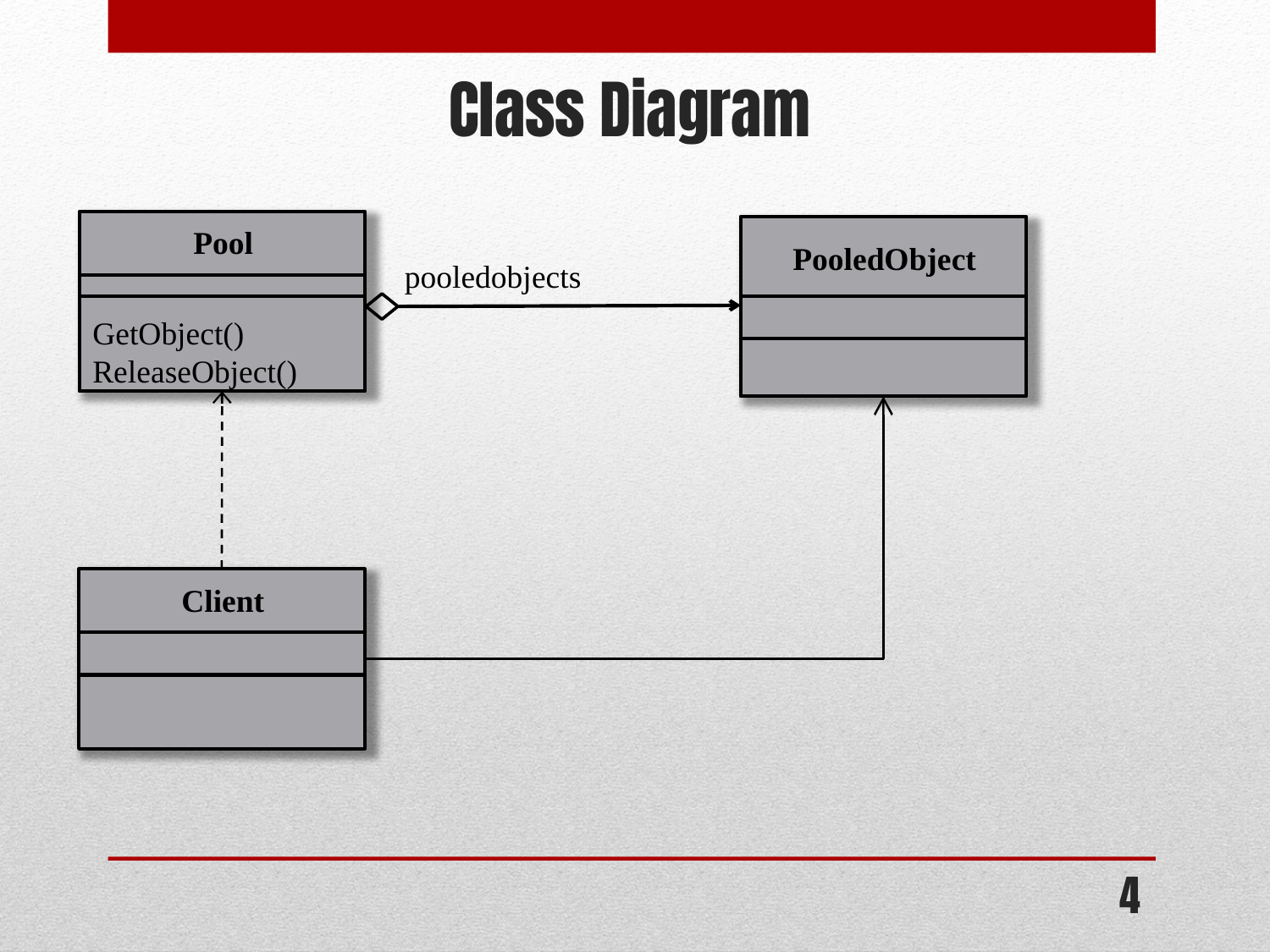

# Class Diagram

Pool

PooledObject
pooledobjects

GetObject()
ReleaseObject()

Client
4